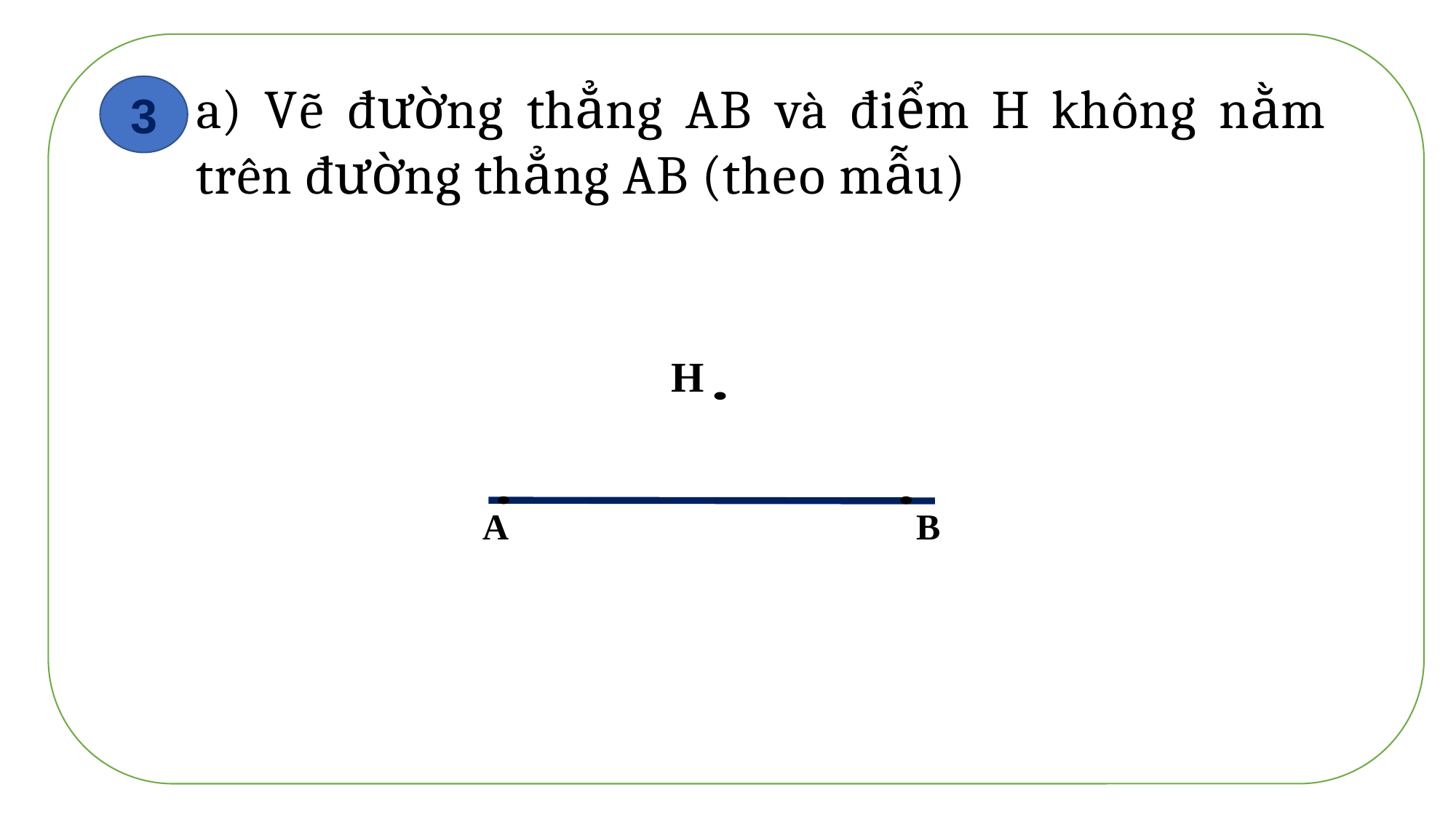

a) Vẽ đường thẳng AB và điểm H không nằm trên đường thẳng AB (theo mẫu)
3
H

A                                             B